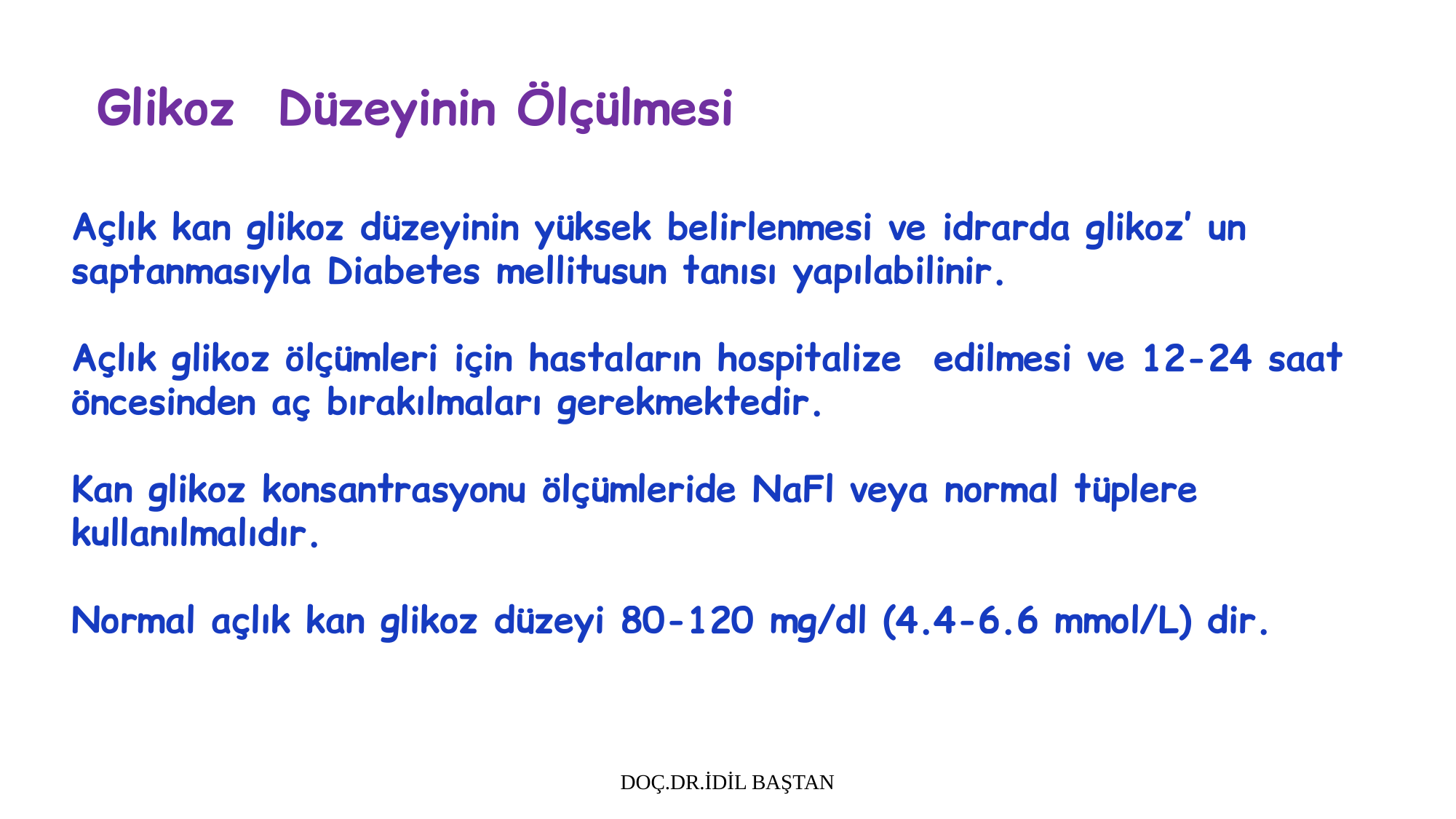

Glikoz  Düzeyinin Ölçülmesi
Açlık kan glikoz düzeyinin yüksek belirlenmesi ve idrarda glikoz’ un saptanmasıyla Diabetes mellitusun tanısı yapılabilinir.
Açlık glikoz ölçümleri için hastaların hospitalize  edilmesi ve 12-24 saat öncesinden aç bırakılmaları gerekmektedir.

Kan glikoz konsantrasyonu ölçümleride NaFl veya normal tüplere kullanılmalıdır.

Normal açlık kan glikoz düzeyi 80-120 mg/dl (4.4-6.6 mmol/L) dir.

DOÇ.DR.İDİL BAŞTAN